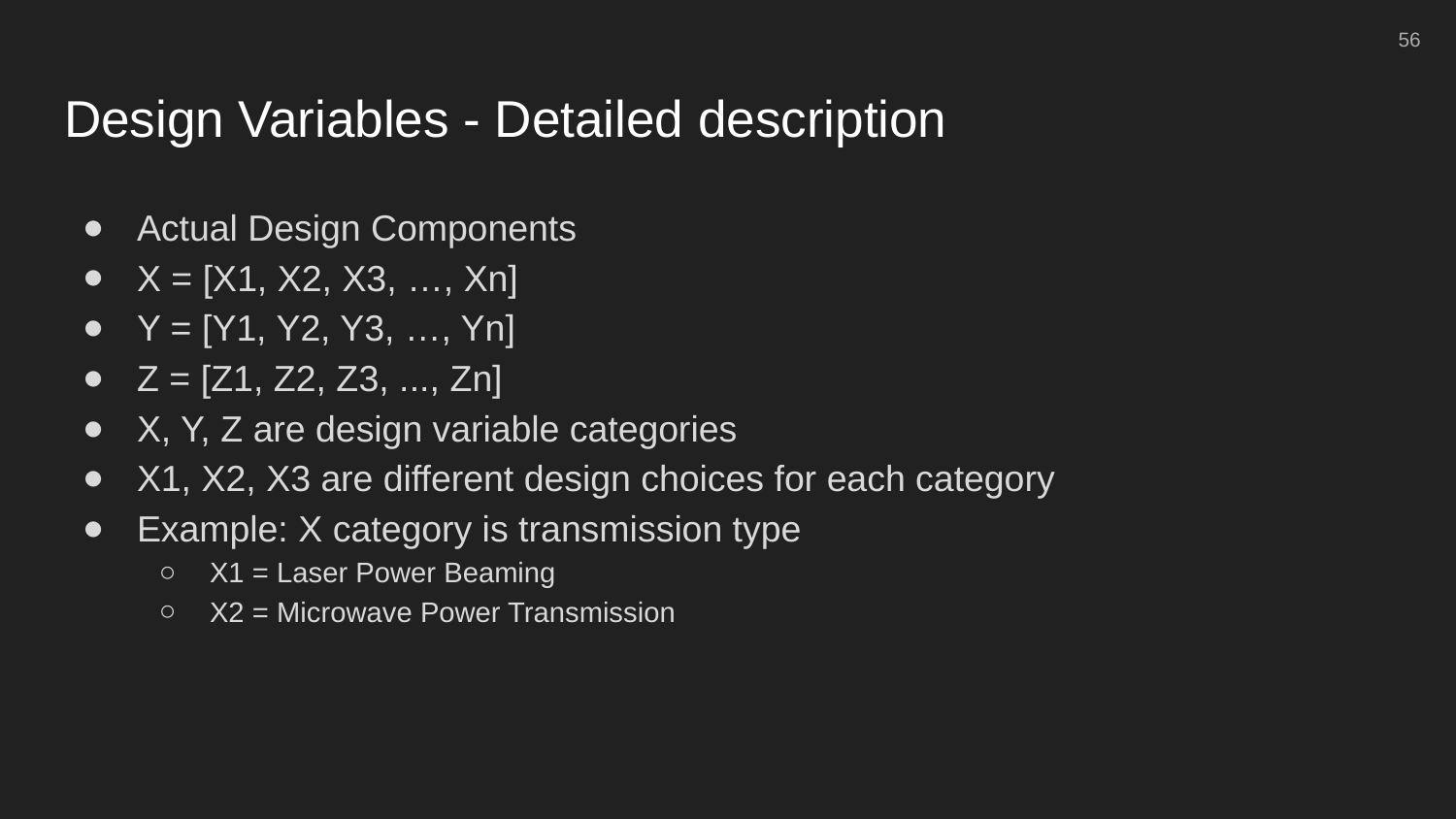

56
# Design Variables - Detailed description
Actual Design Components
X = [X1, X2, X3, …, Xn]
Y = [Y1, Y2, Y3, …, Yn]
Z = [Z1, Z2, Z3, ..., Zn]
X, Y, Z are design variable categories
X1, X2, X3 are different design choices for each category
Example: X category is transmission type
X1 = Laser Power Beaming
X2 = Microwave Power Transmission